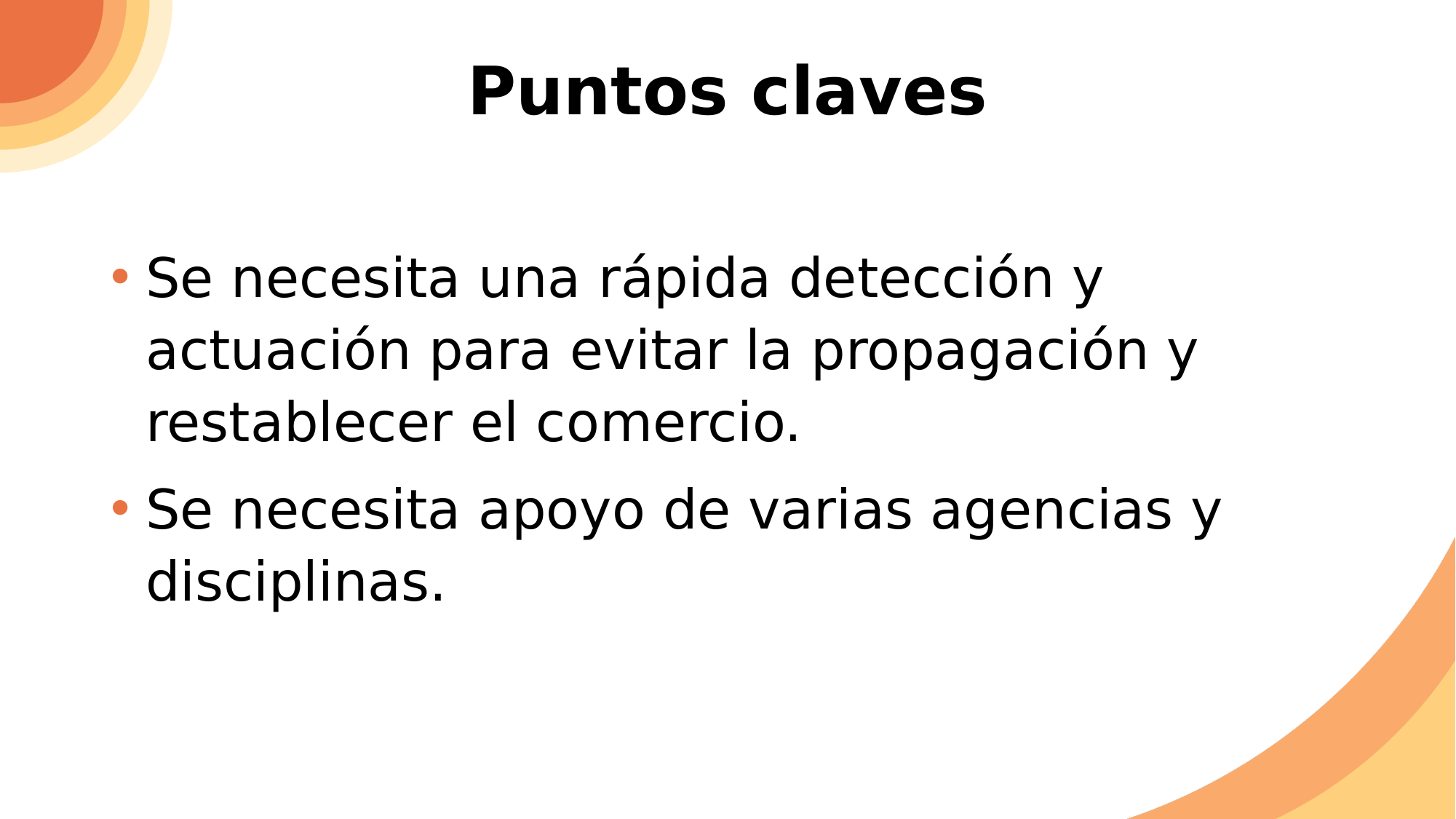

# Puntos claves
Se necesita una rápida detección y actuación para evitar la propagación y restablecer el comercio.
Se necesita apoyo de varias agencias y disciplinas.